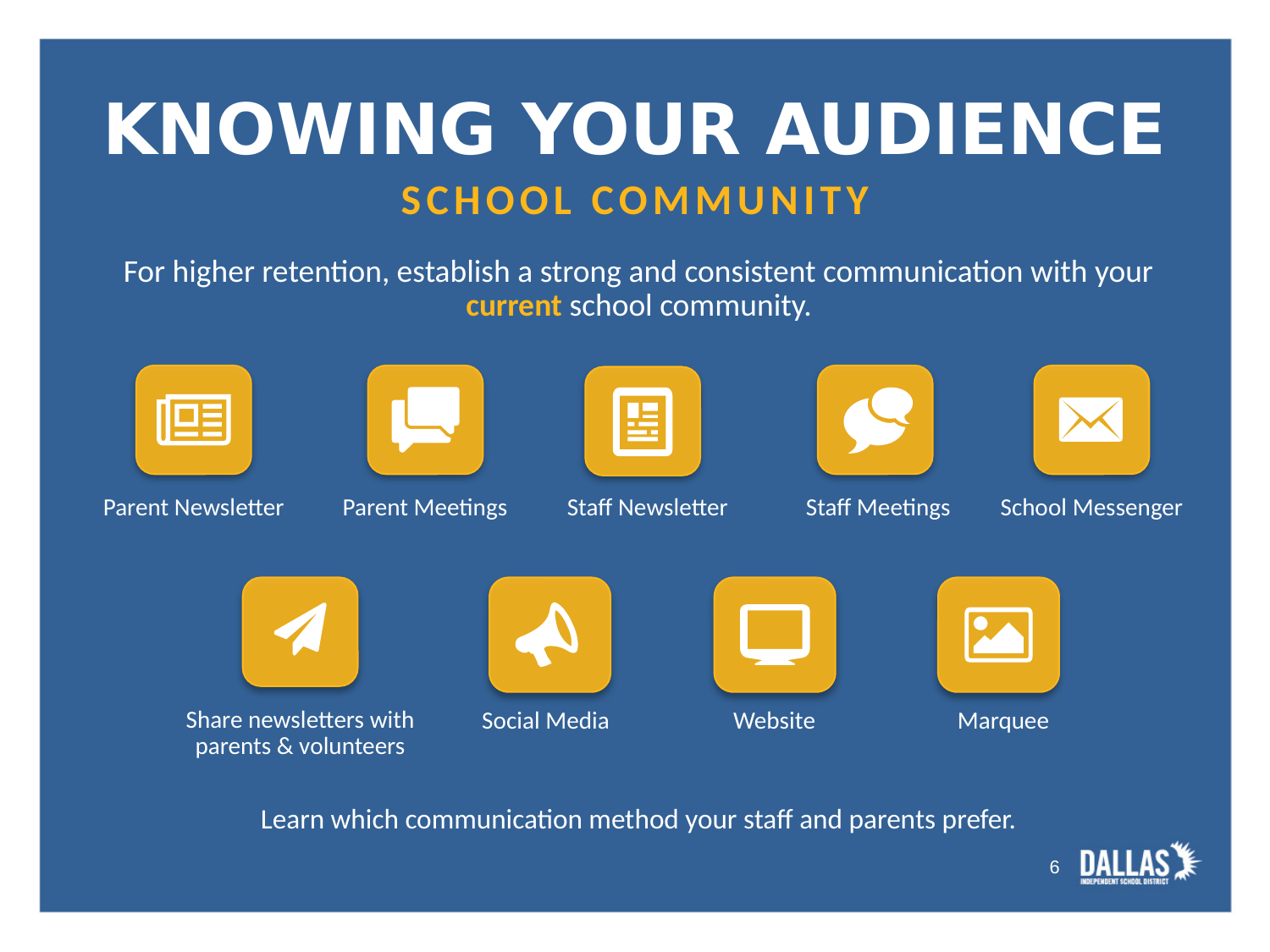

KNOWING YOUR AUDIENCE
#

SCHOOL COMMUNITY
For higher retention, establish a strong and consistent communication with your current school community.

Parent Newsletter
Parent Meetings
Staff Newsletter
Staff Meetings
School Messenger

Share newsletters with parents & volunteers
Social Media
Website
Marquee
Learn which communication method your staff and parents prefer.
6